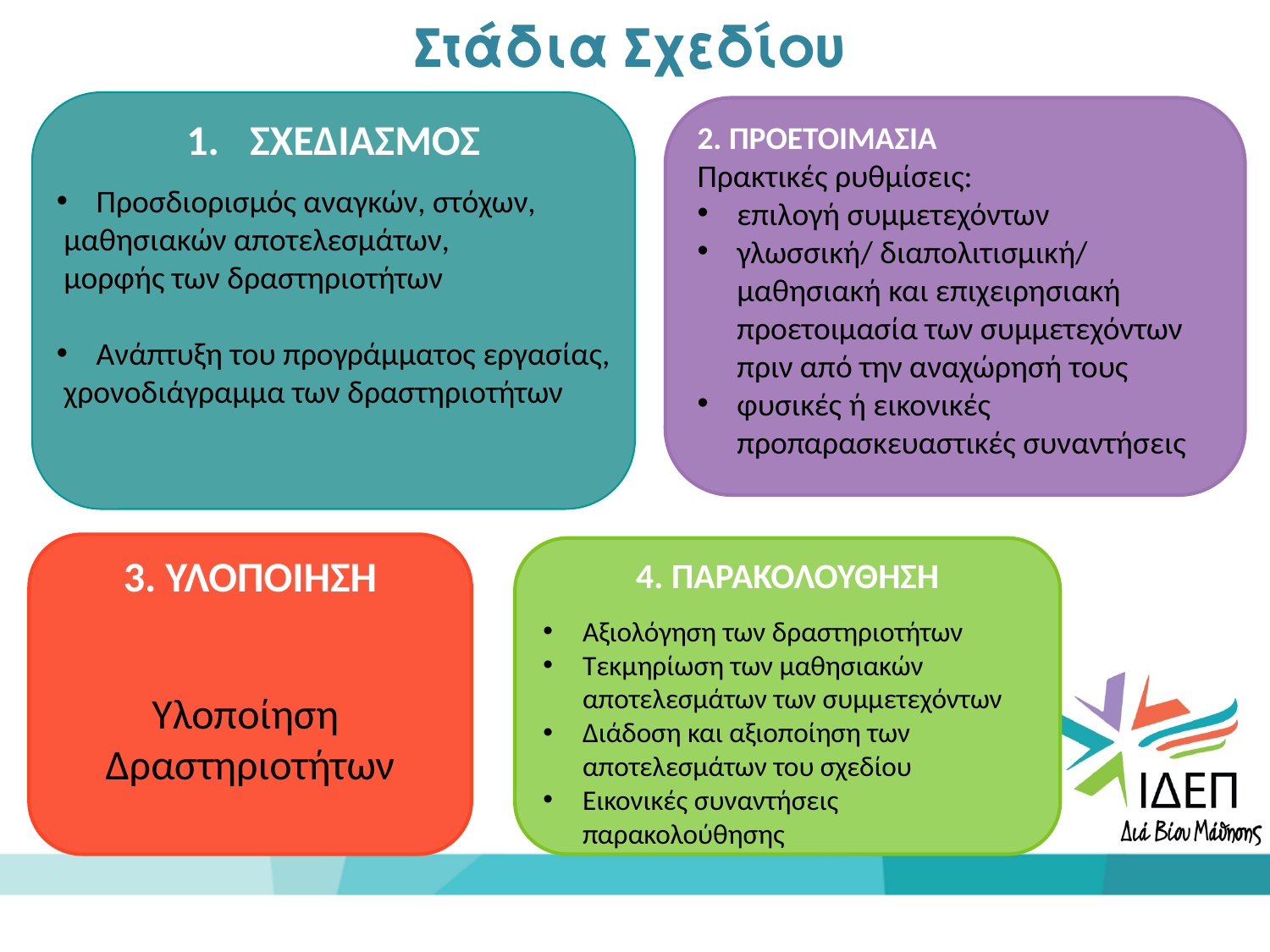

# Στάδια Σχεδίου
ΣΧΕΔΙΑΣΜΟΣ
Προσδιορισμός αναγκών, στόχων,
 μαθησιακών αποτελεσμάτων,
 μορφής των δραστηριοτήτων

Ανάπτυξη του προγράμματος εργασίας,
 χρονοδιάγραμμα των δραστηριοτήτων

2. ΠΡΟΕΤΟΙΜΑΣΙΑ
Πρακτικές ρυθμίσεις:
επιλογή συμμετεχόντων
γλωσσική/ διαπολιτισμική/ μαθησιακή και επιχειρησιακή προετοιμασία των συμμετεχόντων πριν από την αναχώρησή τους
φυσικές ή εικονικές προπαρασκευαστικές συναντήσεις

3. ΥΛΟΠΟΙΗΣΗ

Υλοποίηση  Δραστηριοτήτων

4. ΠΑΡΑΚΟΛΟΥΘΗΣΗ
Αξιολόγηση των δραστηριοτήτων
Τεκμηρίωση των μαθησιακών αποτελεσμάτων των συμμετεχόντων
Διάδοση και αξιοποίηση των αποτελεσμάτων του σχεδίου
Εικονικές συναντήσεις παρακολούθησης